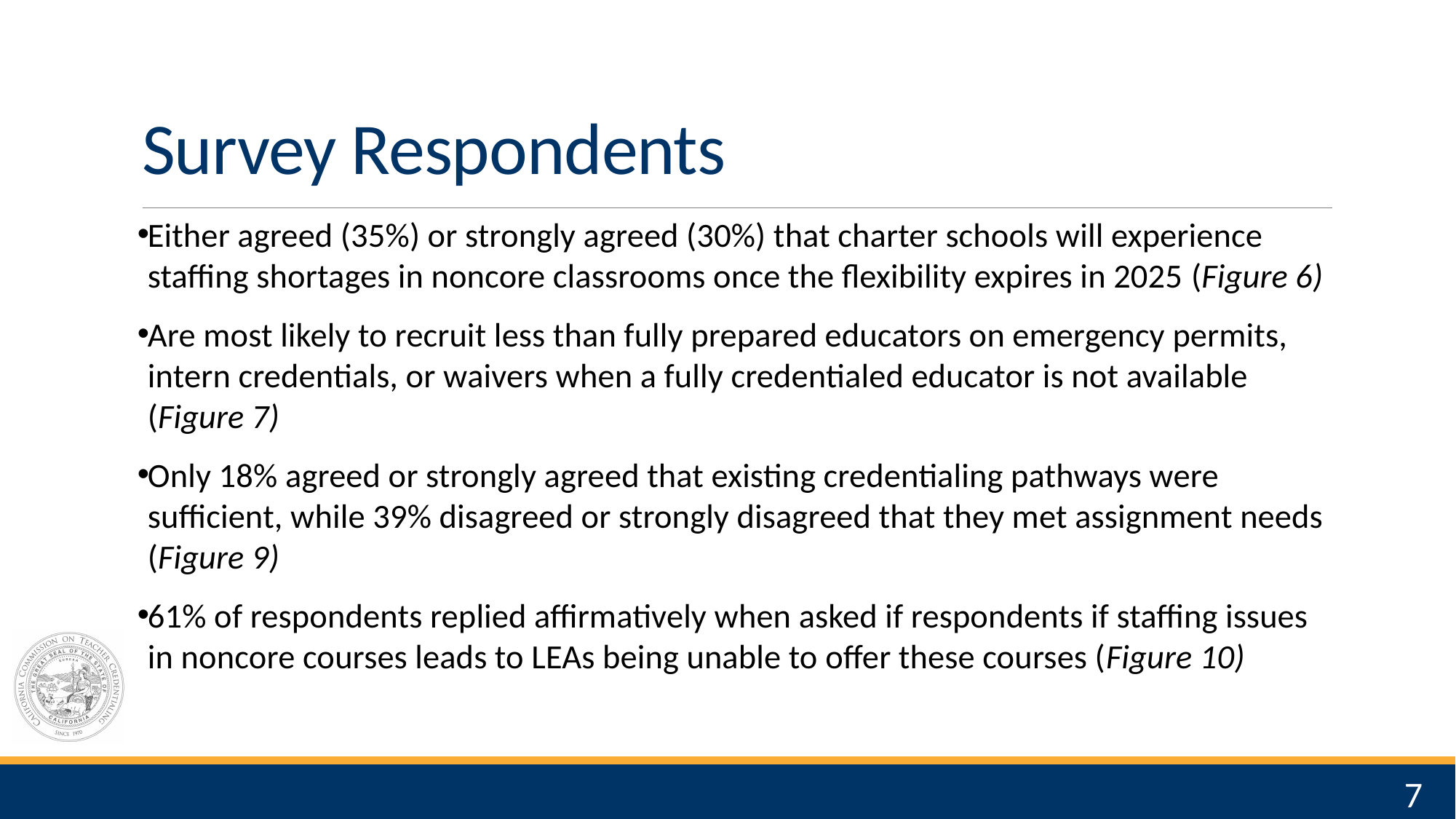

# Survey Respondents
Either agreed (35%) or strongly agreed (30%) that charter schools will experience staffing shortages in noncore classrooms once the flexibility expires in 2025 (Figure 6)
Are most likely to recruit less than fully prepared educators on emergency permits, intern credentials, or waivers when a fully credentialed educator is not available (Figure 7)
Only 18% agreed or strongly agreed that existing credentialing pathways were sufficient, while 39% disagreed or strongly disagreed that they met assignment needs (Figure 9)
61% of respondents replied affirmatively when asked if respondents if staffing issues in noncore courses leads to LEAs being unable to offer these courses (Figure 10)
7